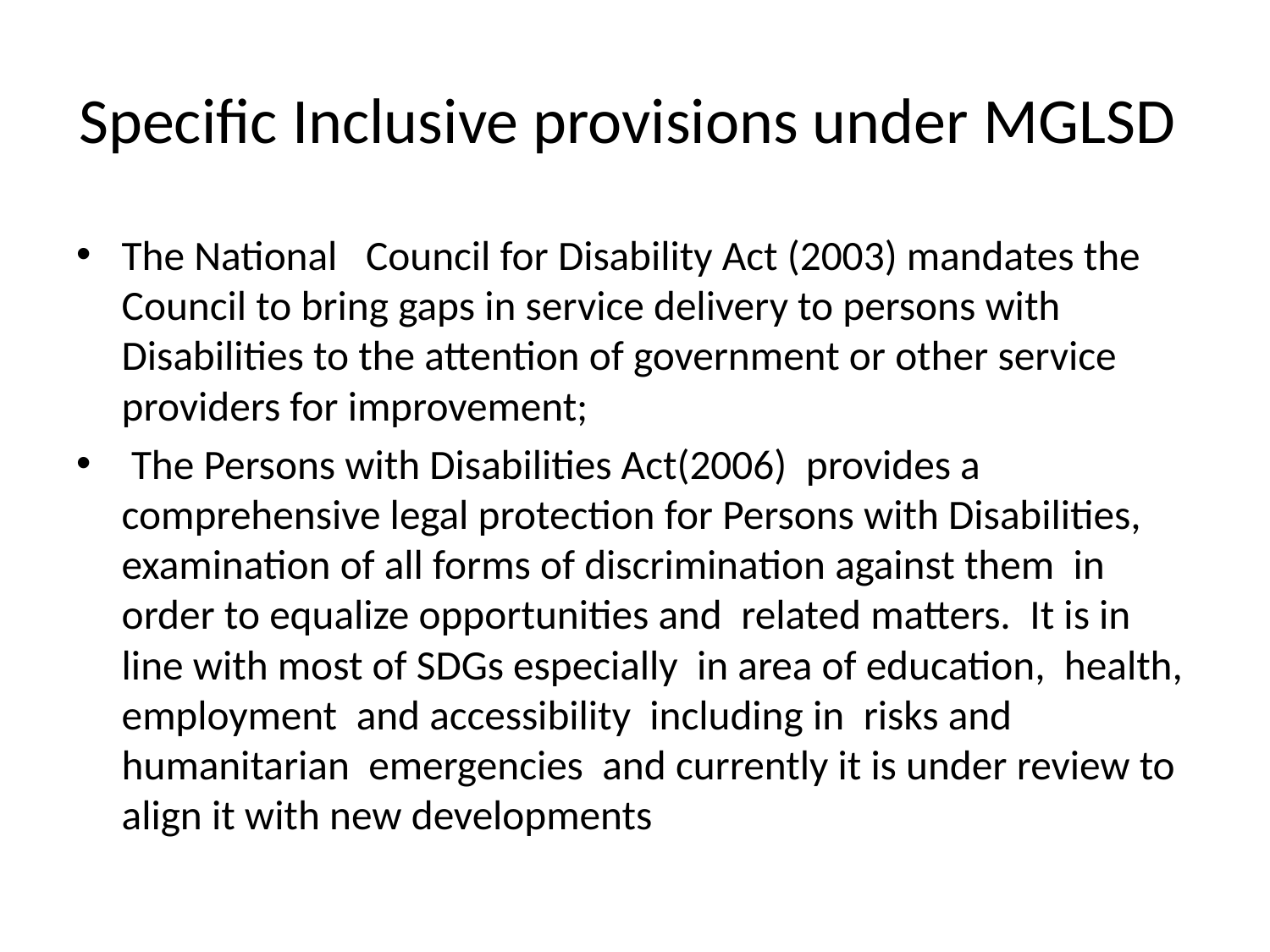

# Specific Inclusive provisions under MGLSD
The National   Council for Disability Act (2003) mandates the Council to bring gaps in service delivery to persons with Disabilities to the attention of government or other service providers for improvement;
 The Persons with Disabilities Act(2006)  provides a comprehensive legal protection for Persons with Disabilities, examination of all forms of discrimination against them  in order to equalize opportunities and  related matters.  It is in line with most of SDGs especially  in area of education,  health, employment  and accessibility  including in  risks and humanitarian  emergencies  and currently it is under review to align it with new developments